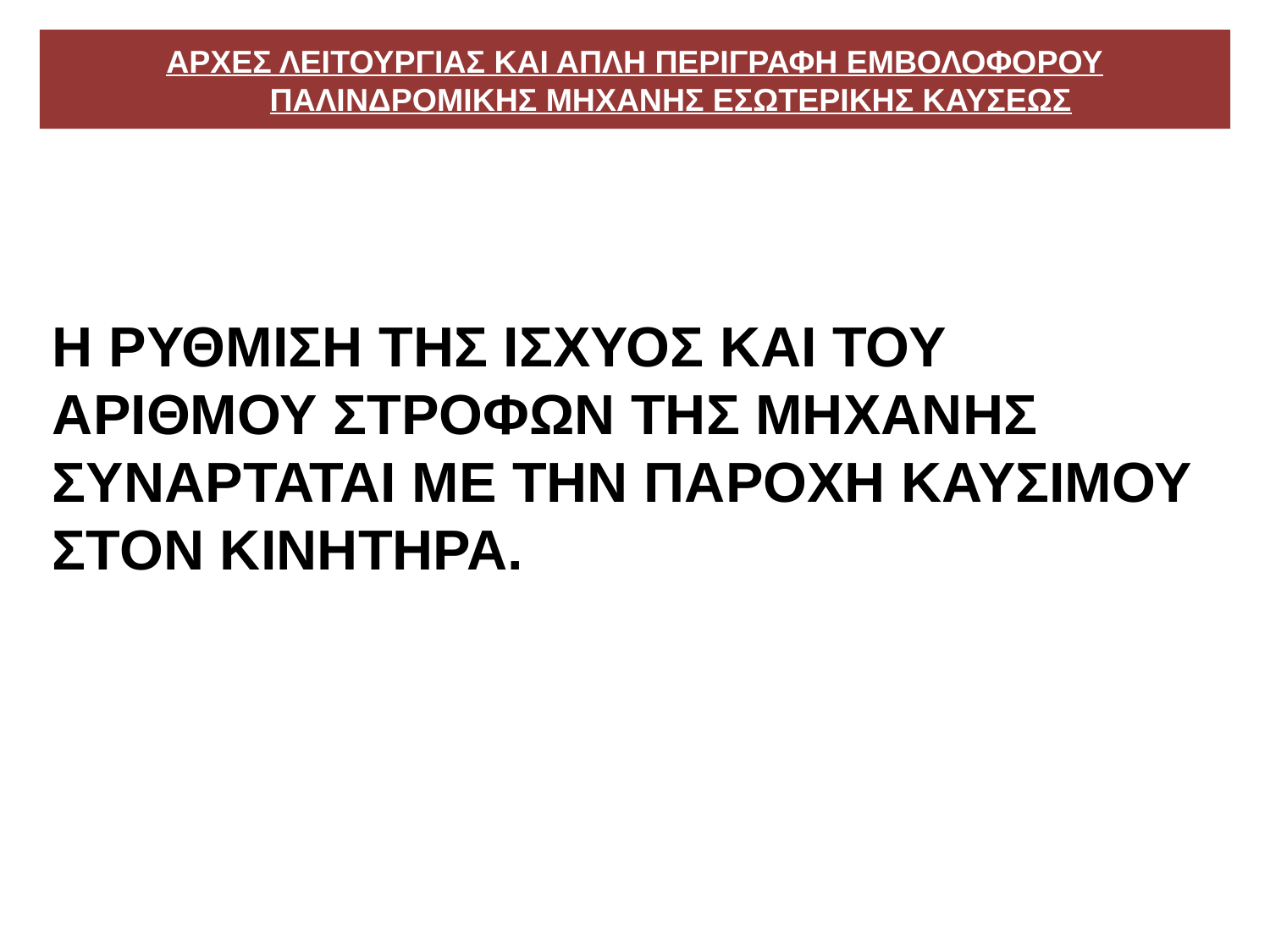

# ΑΡΧΕΣ ΛΕΙΤΟΥΡΓΙΑΣ ΚΑΙ ΑΠΛΗ ΠΕΡΙΓΡΑΦΗ ΕΜΒΟΛΟΦΟΡΟΥ ΠΑΛΙΝΔΡΟΜΙΚΗΣ ΜΗΧΑΝΗΣ ΕΣΩΤΕΡΙΚΗΣ ΚΑΥΣΕΩΣ

Η ΡΥΘΜΙΣΗ ΤΗΣ ΙΣΧΥΟΣ ΚΑΙ ΤΟΥ ΑΡΙΘΜΟΥ ΣΤΡΟΦΩΝ ΤΗΣ ΜΗΧΑΝΗΣ ΣΥΝΑΡΤΑΤΑΙ ΜΕ ΤΗΝ ΠΑΡΟΧΗ ΚΑΥΣΙΜΟΥ ΣΤΟΝ ΚΙΝΗΤΗΡΑ.